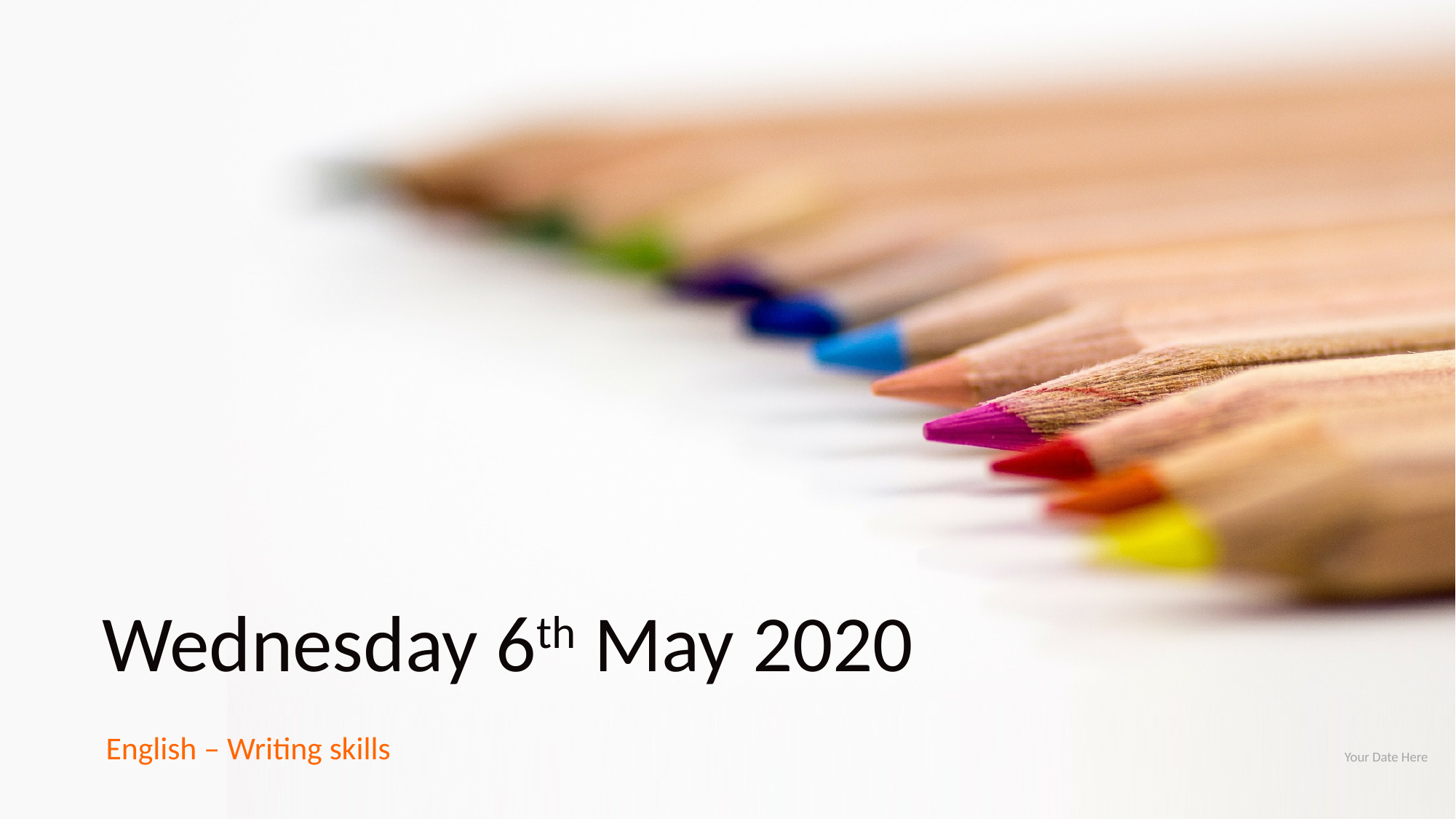

# Wednesday 6th May 2020
English – Writing skills
Your Date Here